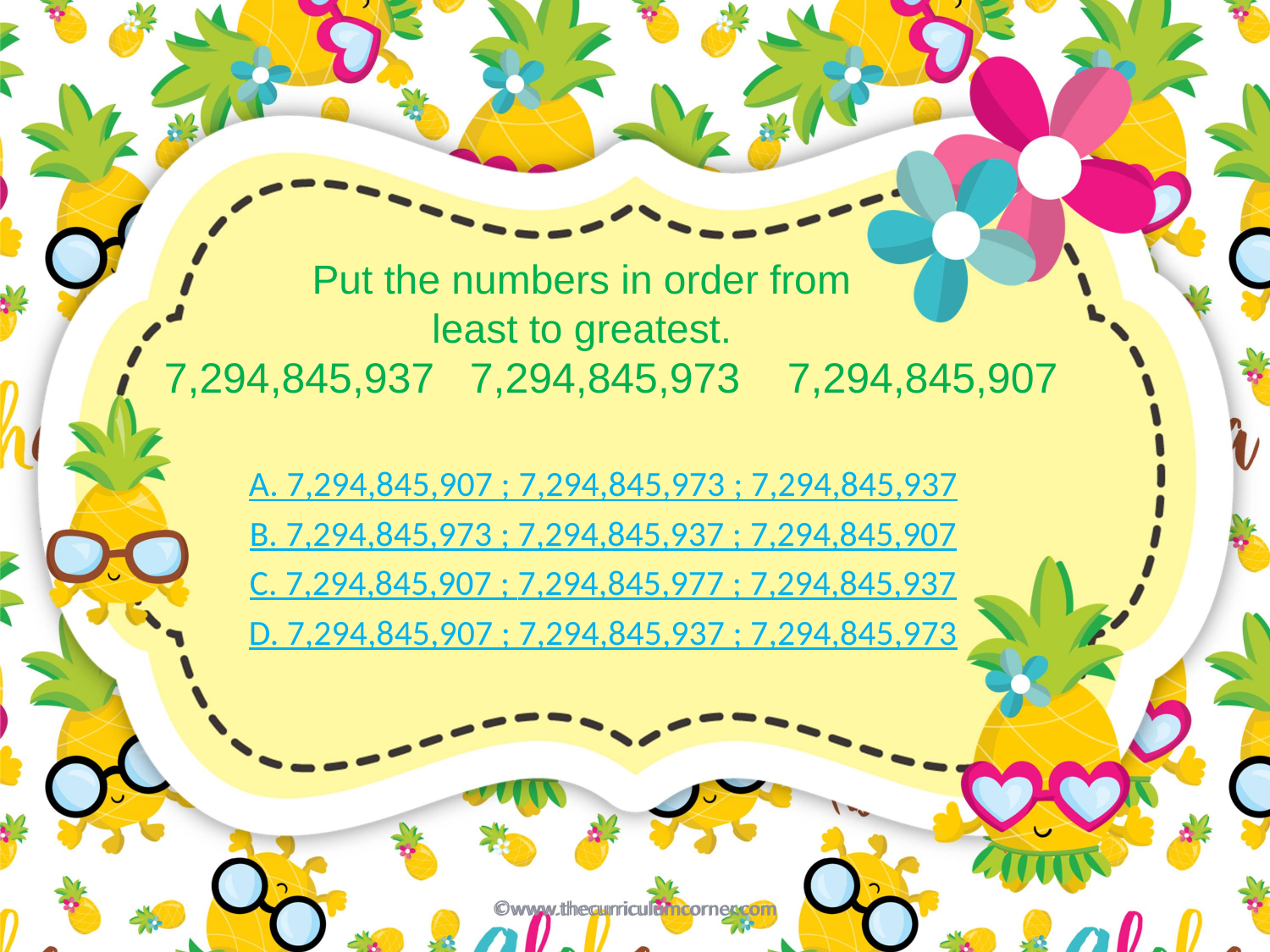

# Put the numbers in order from least to greatest. 7,294,845,937   7,294,845,973    7,294,845,907
A. 7,294,845,907 ; 7,294,845,973 ; 7,294,845,937
B. 7,294,845,973 ; 7,294,845,937 ; 7,294,845,907
C. 7,294,845,907 ; 7,294,845,977 ; 7,294,845,937
D. 7,294,845,907 ; 7,294,845,937 ; 7,294,845,973
©www.thecurriculumcorner.com